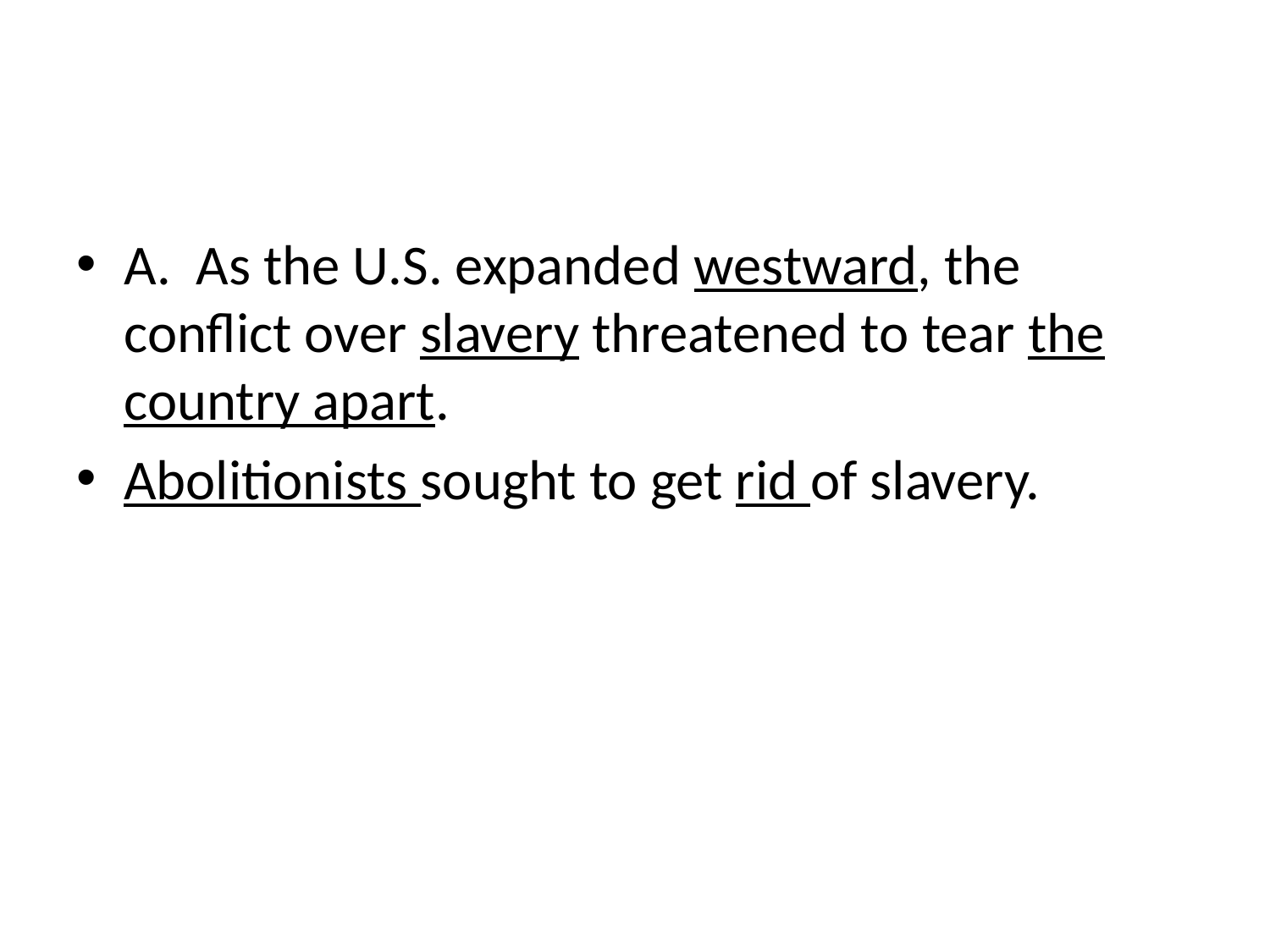

#
A.  As the U.S. expanded westward, the conflict over slavery threatened to tear the country apart.
Abolitionists sought to get rid of slavery.